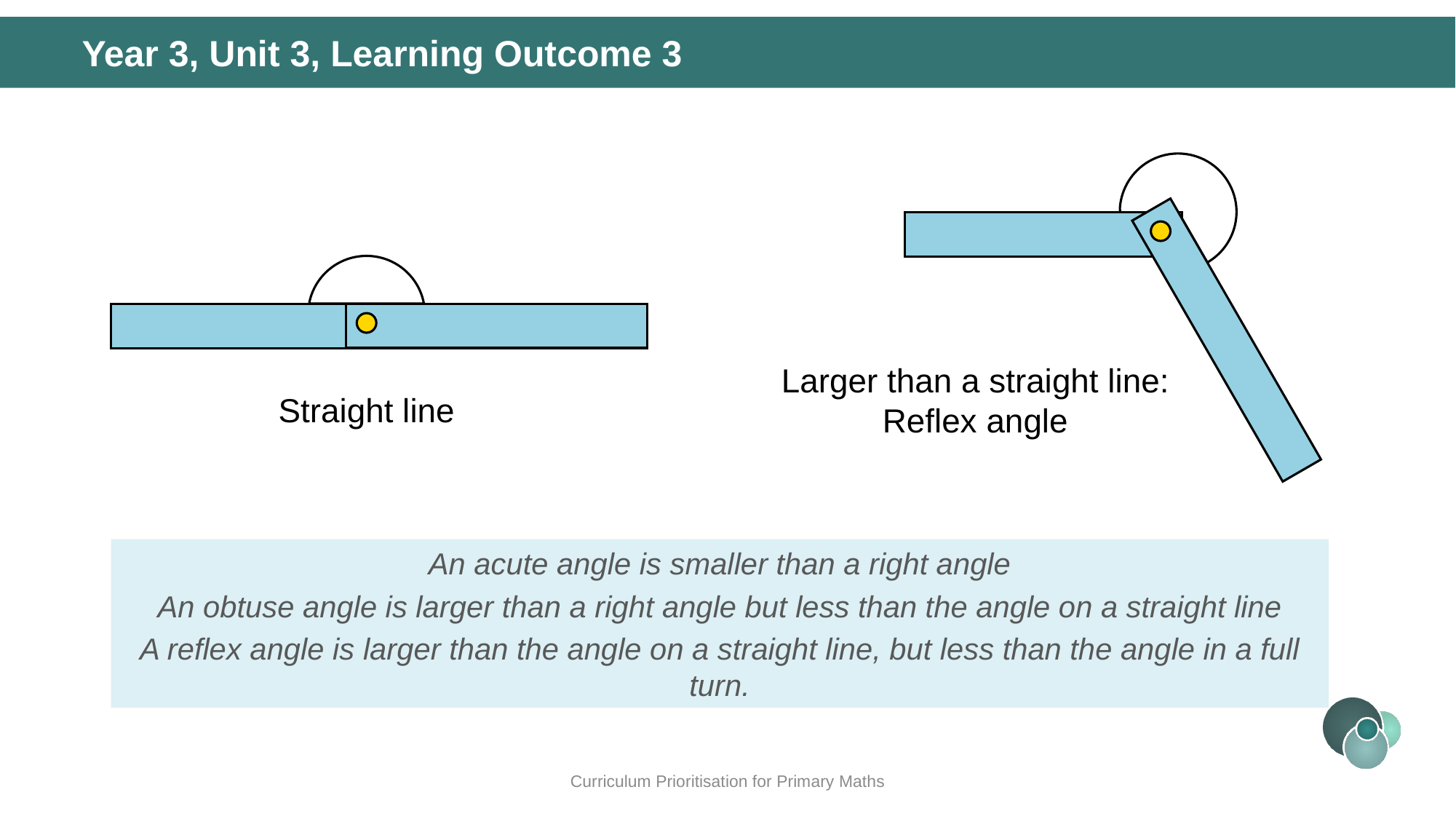

# Year 3, Unit 3, Learning Outcome 3

Larger than a straight line:
Reflex angle
Straight line
An acute angle is smaller than a right angle
An obtuse angle is larger than a right angle but less than the angle on a straight line
A reflex angle is larger than the angle on a straight line, but less than the angle in a full turn.
Curriculum Prioritisation for Primary Maths